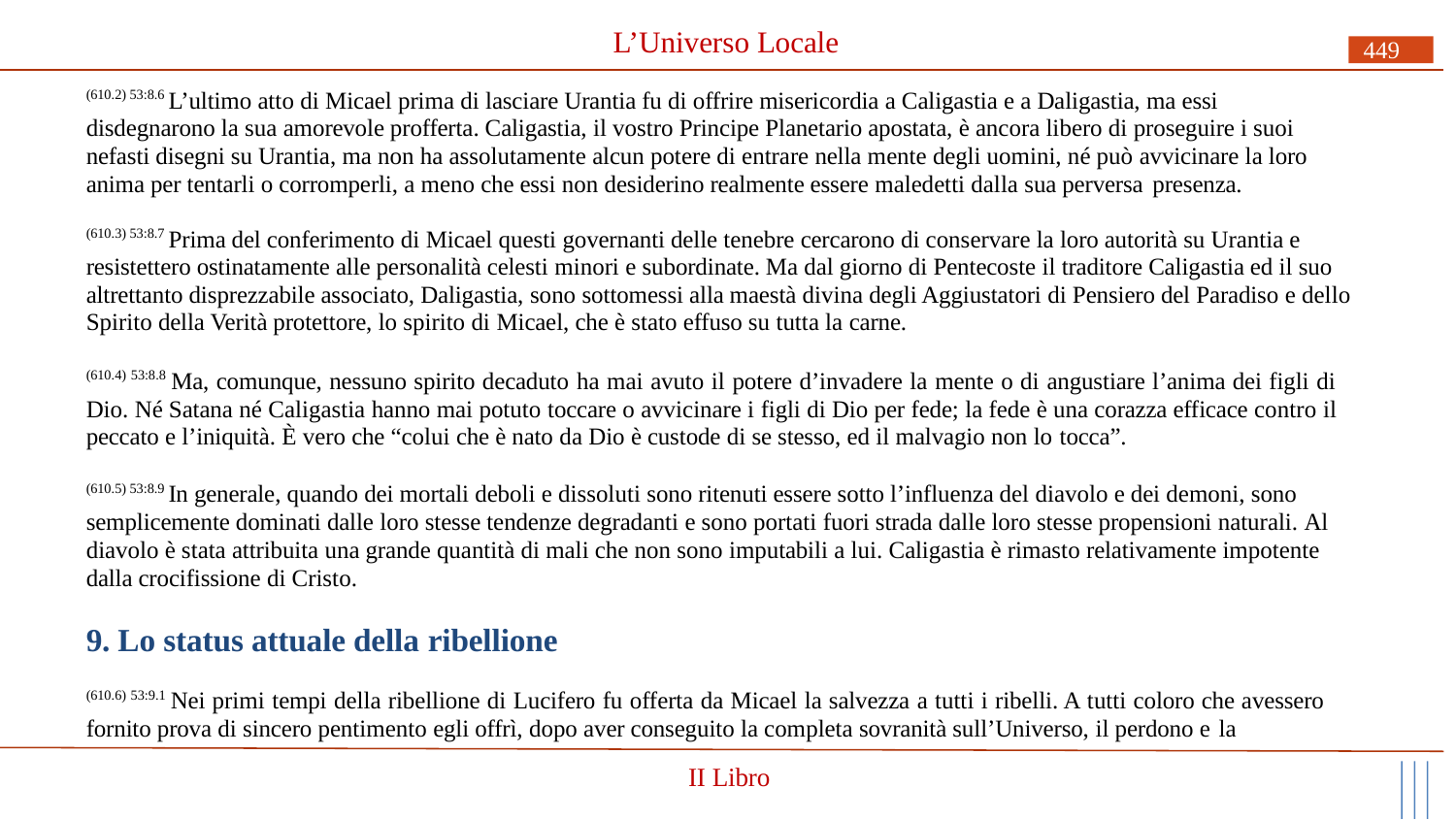

# L’Universo Locale
449

(610.2) 53:8.6 L’ultimo atto di Micael prima di lasciare Urantia fu di offrire misericordia a Caligastia e a Daligastia, ma essi  disdegnarono la sua amorevole profferta. Caligastia, il vostro Principe Planetario apostata, è ancora libero di proseguire i suoi  nefasti disegni su Urantia, ma non ha assolutamente alcun potere di entrare nella mente degli uomini, né può avvicinare la loro  anima per tentarli o corromperli, a meno che essi non desiderino realmente essere maledetti dalla sua perversa presenza.

(610.3) 53:8.7 Prima del conferimento di Micael questi governanti delle tenebre cercarono di conservare la loro autorità su Urantia e  resistettero ostinatamente alle personalità celesti minori e subordinate. Ma dal giorno di Pentecoste il traditore Caligastia ed il suo  altrettanto disprezzabile associato, Daligastia, sono sottomessi alla maestà divina degli Aggiustatori di Pensiero del Paradiso e dello  Spirito della Verità protettore, lo spirito di Micael, che è stato effuso su tutta la carne.

(610.4) 53:8.8 Ma, comunque, nessuno spirito decaduto ha mai avuto il potere d’invadere la mente o di angustiare l’anima dei figli di  Dio. Né Satana né Caligastia hanno mai potuto toccare o avvicinare i figli di Dio per fede; la fede è una corazza efficace contro il  peccato e l’iniquità. È vero che “colui che è nato da Dio è custode di se stesso, ed il malvagio non lo tocca”.

(610.5) 53:8.9 In generale, quando dei mortali deboli e dissoluti sono ritenuti essere sotto l’influenza del diavolo e dei demoni, sono  semplicemente dominati dalle loro stesse tendenze degradanti e sono portati fuori strada dalle loro stesse propensioni naturali. Al  diavolo è stata attribuita una grande quantità di mali che non sono imputabili a lui. Caligastia è rimasto relativamente impotente  dalla crocifissione di Cristo.

9. Lo status attuale della ribellione
(610.6) 53:9.1 Nei primi tempi della ribellione di Lucifero fu offerta da Micael la salvezza a tutti i ribelli. A tutti coloro che avessero  fornito prova di sincero pentimento egli offrì, dopo aver conseguito la completa sovranità sull’Universo, il perdono e la

II Libro